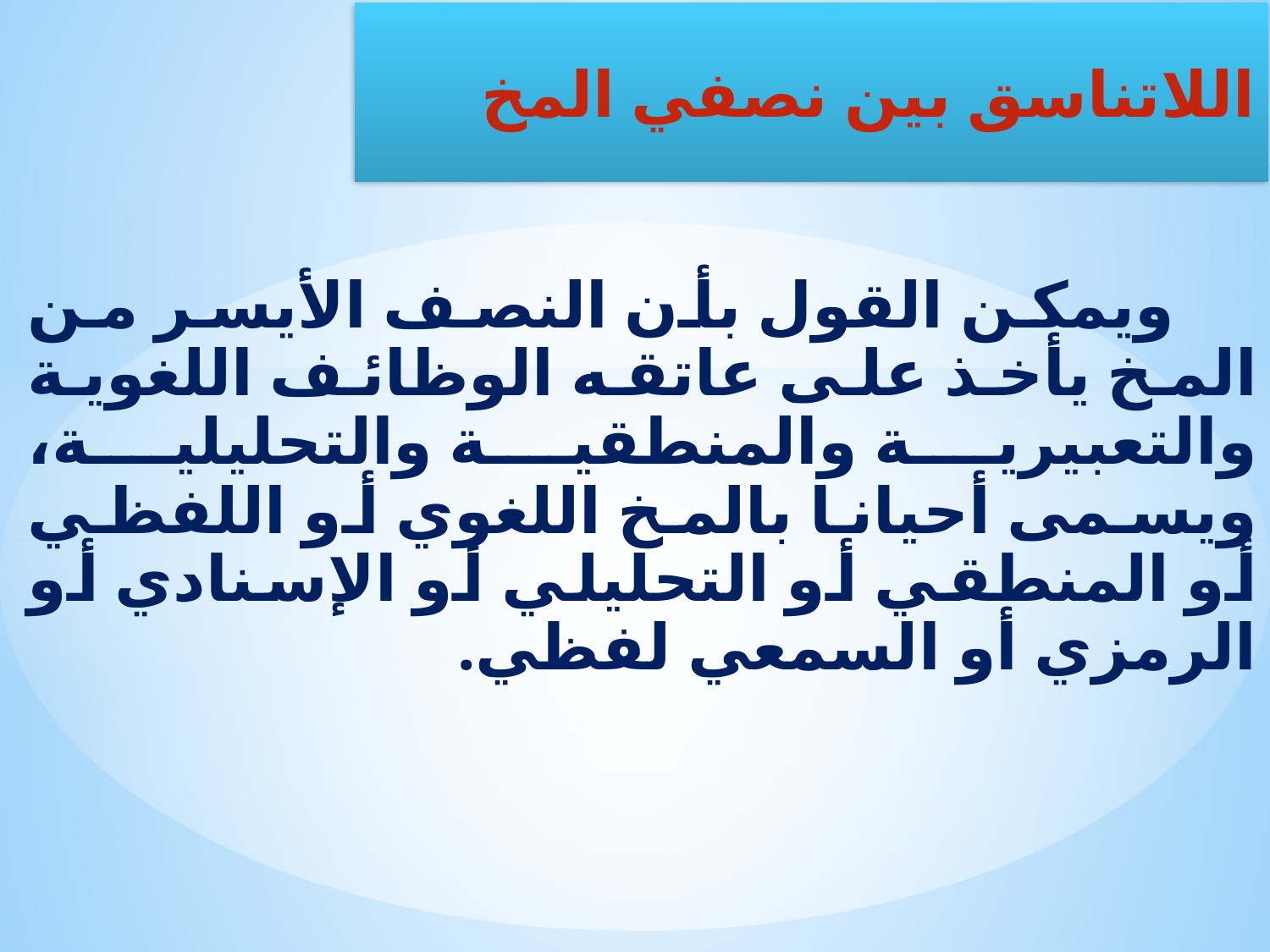

ويمكن القول بأن النصف الأيسر من المخ يأخذ على عاتقه الوظائف اللغوية والتعبيرية والمنطقية والتحليلية، ويسمى أحيانا بالمخ اللغوي أو اللفظي أو المنطقي أو التحليلي أو الإسنادي أو الرمزي أو السمعي لفظي.

اللاتناسق بين نصفي المخ